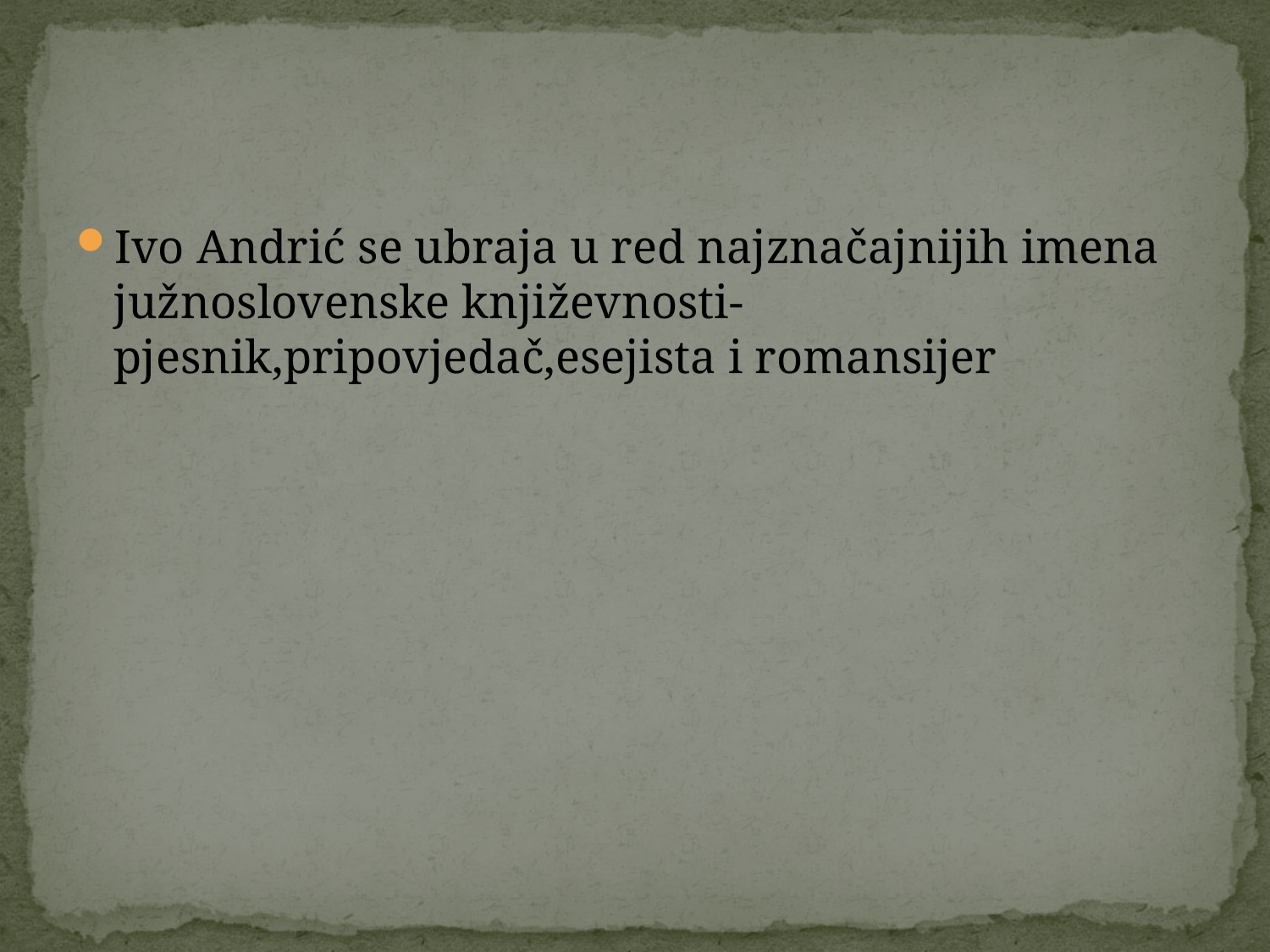

#
Ivo Andrić se ubraja u red najznačajnijih imena južnoslovenske književnosti-pjesnik,pripovjedač,esejista i romansijer